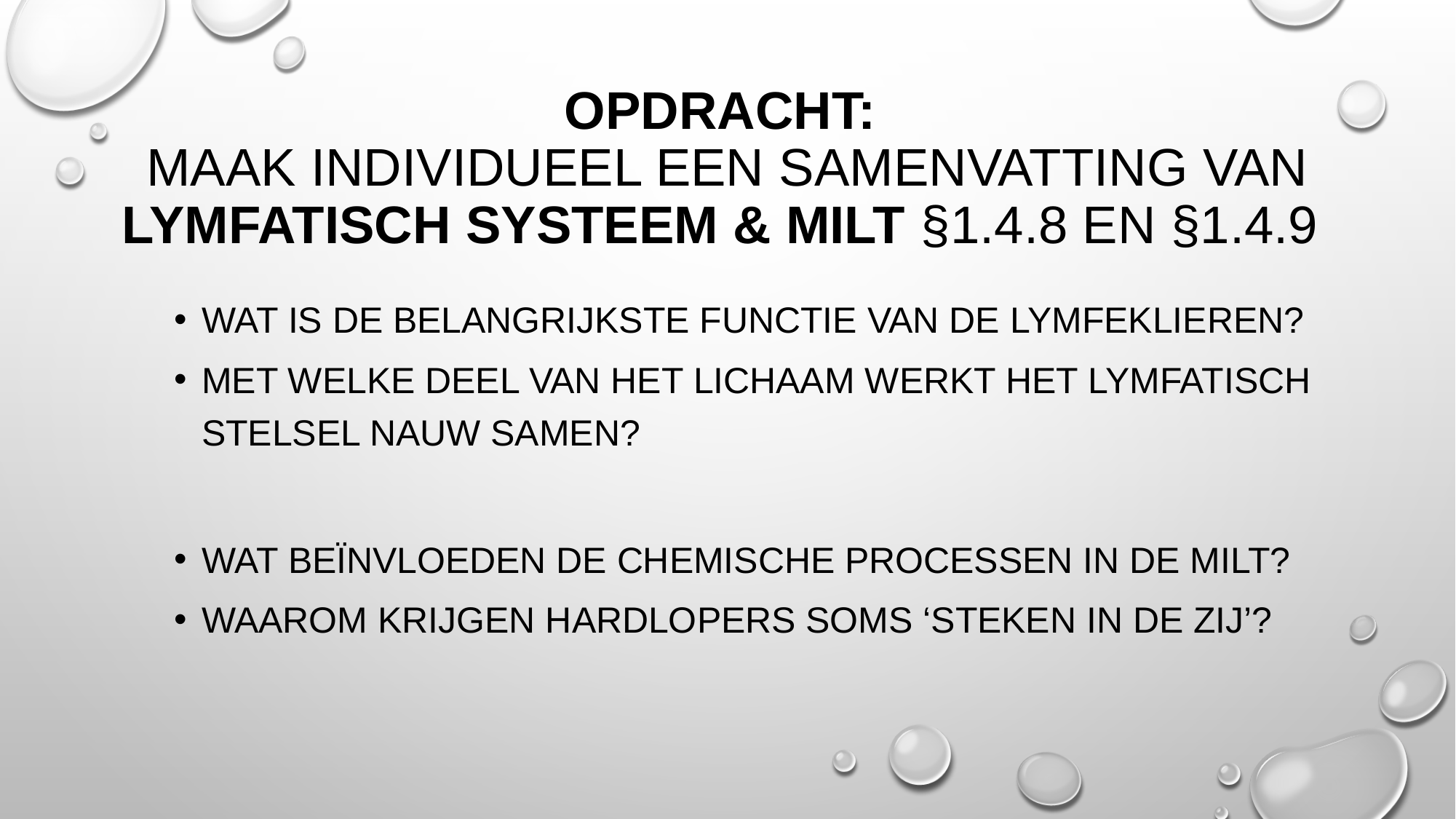

# Opdracht: Maak individueel een samenvatting van Lymfatisch systeem & milt §1.4.8 en §1.4.9
Wat is de belangrijkste functie van de lymfeklieren?
Met welke deel van het lichaam werkt het lymfatisch stelsel nauw samen?

Wat beïnvloeden de chemische processen in de milt?
Waarom krijgen hardlopers soms ‘steken in de zij’?